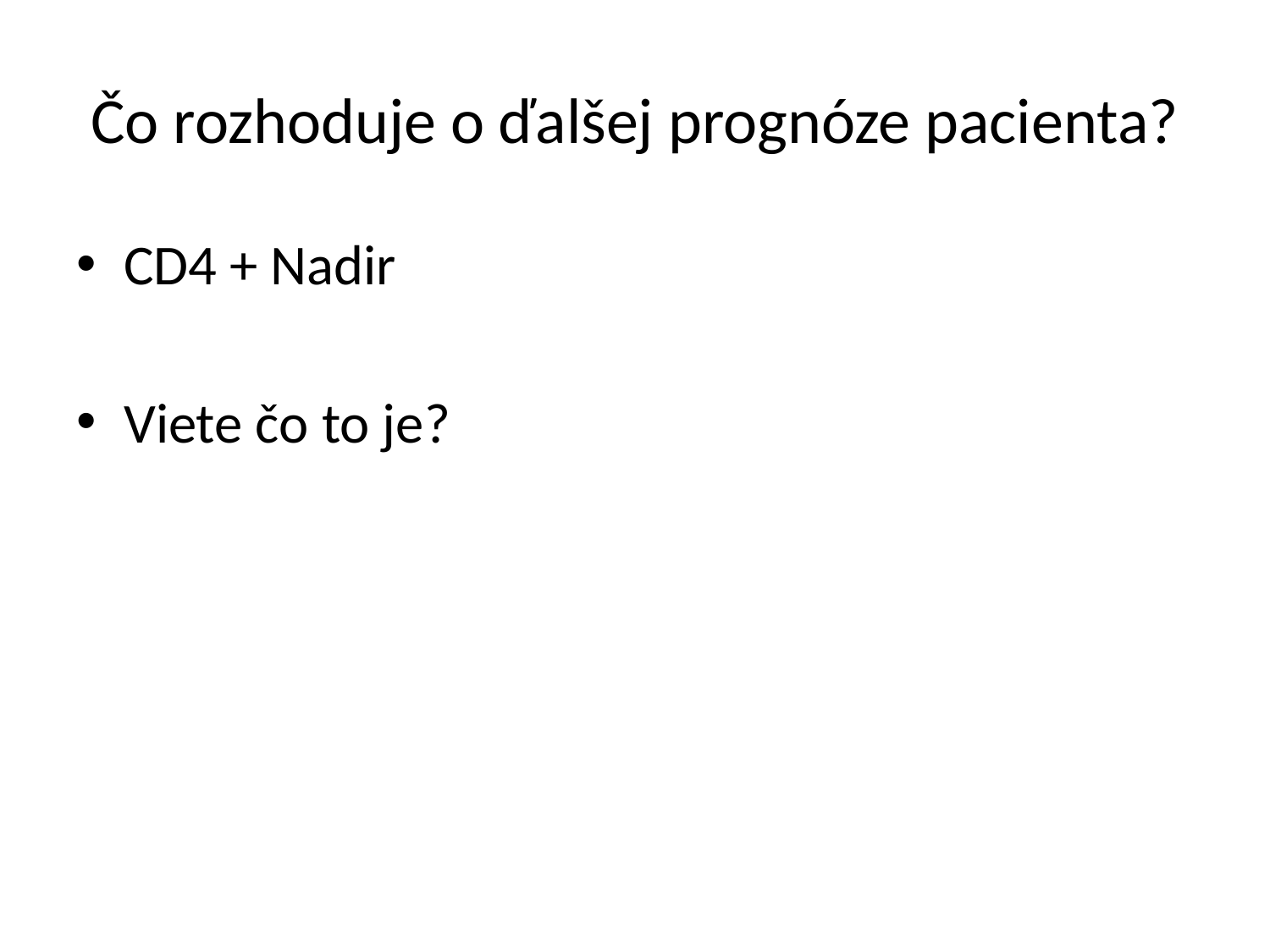

# Čo rozhoduje o ďalšej prognóze pacienta?
CD4 + Nadir

Viete čo to je?